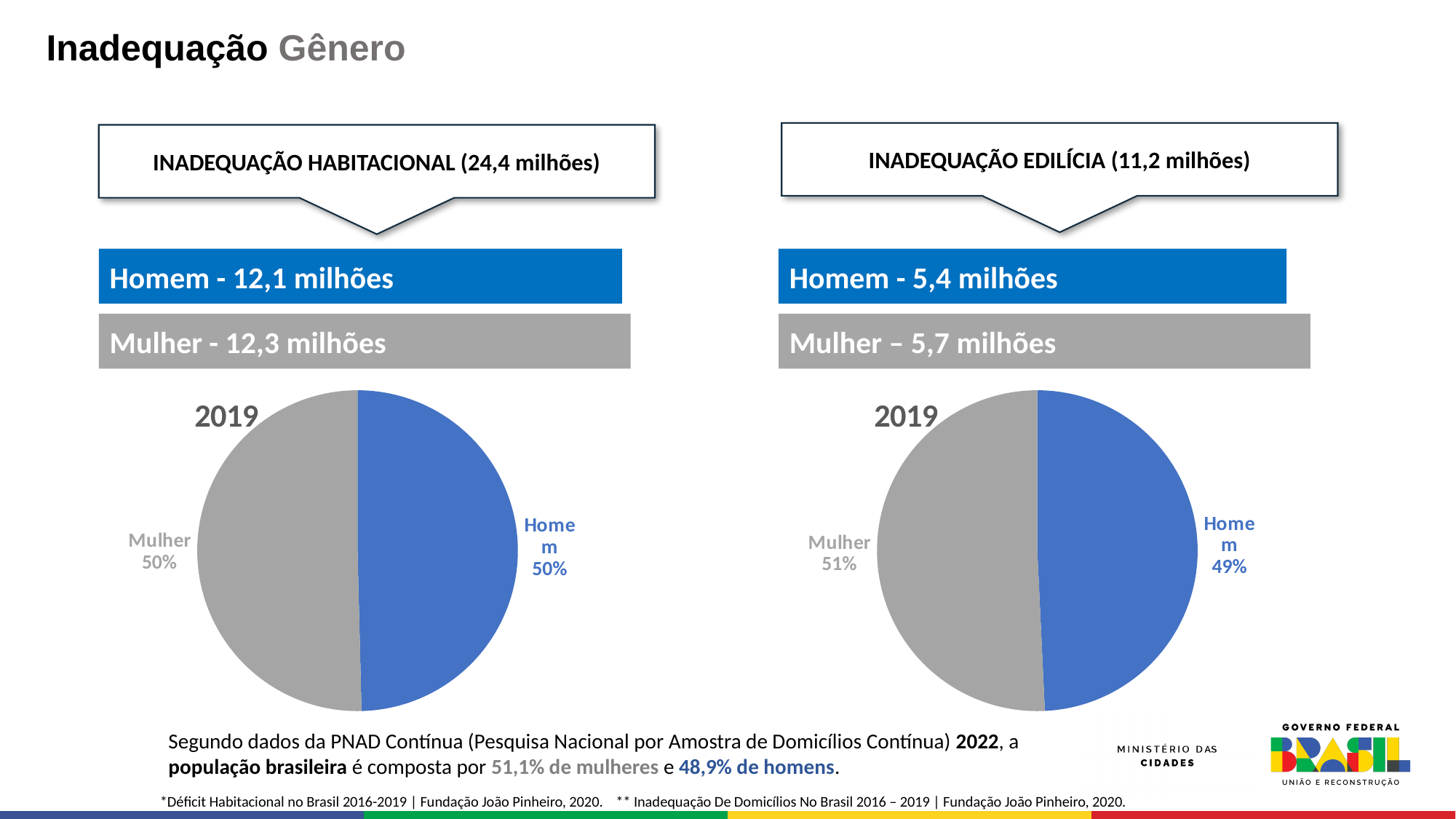

Inadequação Gênero
INADEQUAÇÃO EDILÍCIA (11,2 milhões)
INADEQUAÇÃO HABITACIONAL (24,4 milhões)
Homem - 12,1 milhões
Homem - 5,4 milhões
Mulher - 12,3 milhões
Mulher – 5,7 milhões

### Chart: 2019

| Category | Déficit 2019 |
|---|---|
| Homem | 49.6 |
| Mulher | 50.4 |

### Chart: 2019

| Category | Déficit 2019 |
|---|---|
| Homem | 48.9 |
| Mulher | 50.4 |
Segundo dados da PNAD Contínua (Pesquisa Nacional por Amostra de Domicílios Contínua) 2022, a população brasileira é composta por 51,1% de mulheres e 48,9% de homens.
*Déficit Habitacional no Brasil 2016-2019 | Fundação João Pinheiro, 2020.    ** Inadequação De Domicílios No Brasil 2016 – 2019 | Fundação João Pinheiro, 2020.